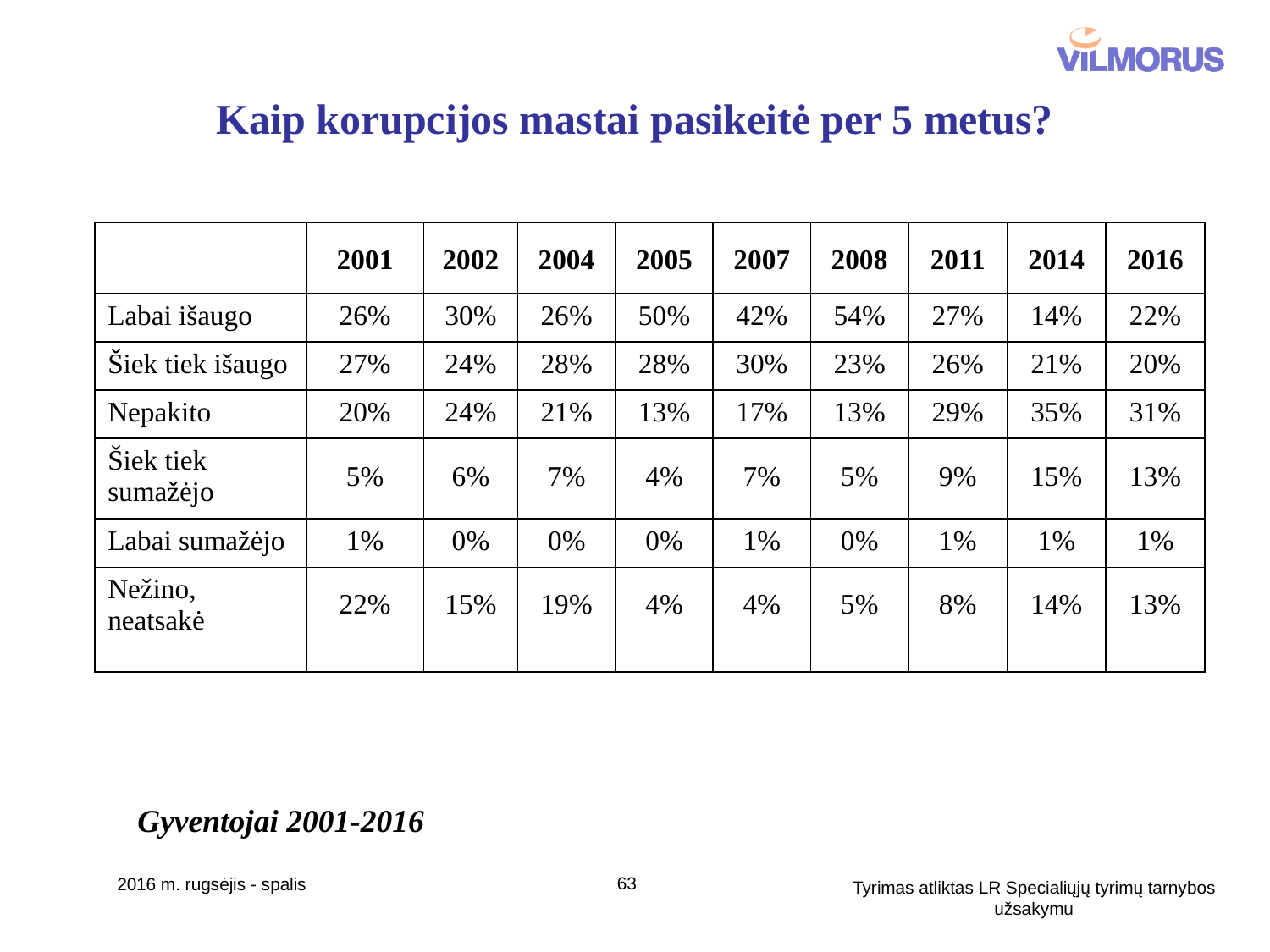

# Kaip korupcijos mastai pasikeitė per 5 metus?
|  | 2001 | 2002 | 2004 | 2005 | 2007 | 2008 | 2011 | 2014 | 2016 |
| --- | --- | --- | --- | --- | --- | --- | --- | --- | --- |
| Labai išaugo | 26% | 30% | 26% | 50% | 42% | 54% | 27% | 14% | 22% |
| Šiek tiek išaugo | 27% | 24% | 28% | 28% | 30% | 23% | 26% | 21% | 20% |
| Nepakito | 20% | 24% | 21% | 13% | 17% | 13% | 29% | 35% | 31% |
| Šiek tiek sumažėjo | 5% | 6% | 7% | 4% | 7% | 5% | 9% | 15% | 13% |
| Labai sumažėjo | 1% | 0% | 0% | 0% | 1% | 0% | 1% | 1% | 1% |
| Nežino, neatsakė | 22% | 15% | 19% | 4% | 4% | 5% | 8% | 14% | 13% |
Gyventojai 2001-2016
63
2016 m. rugsėjis - spalis
Tyrimas atliktas LR Specialiųjų tyrimų tarnybos užsakymu